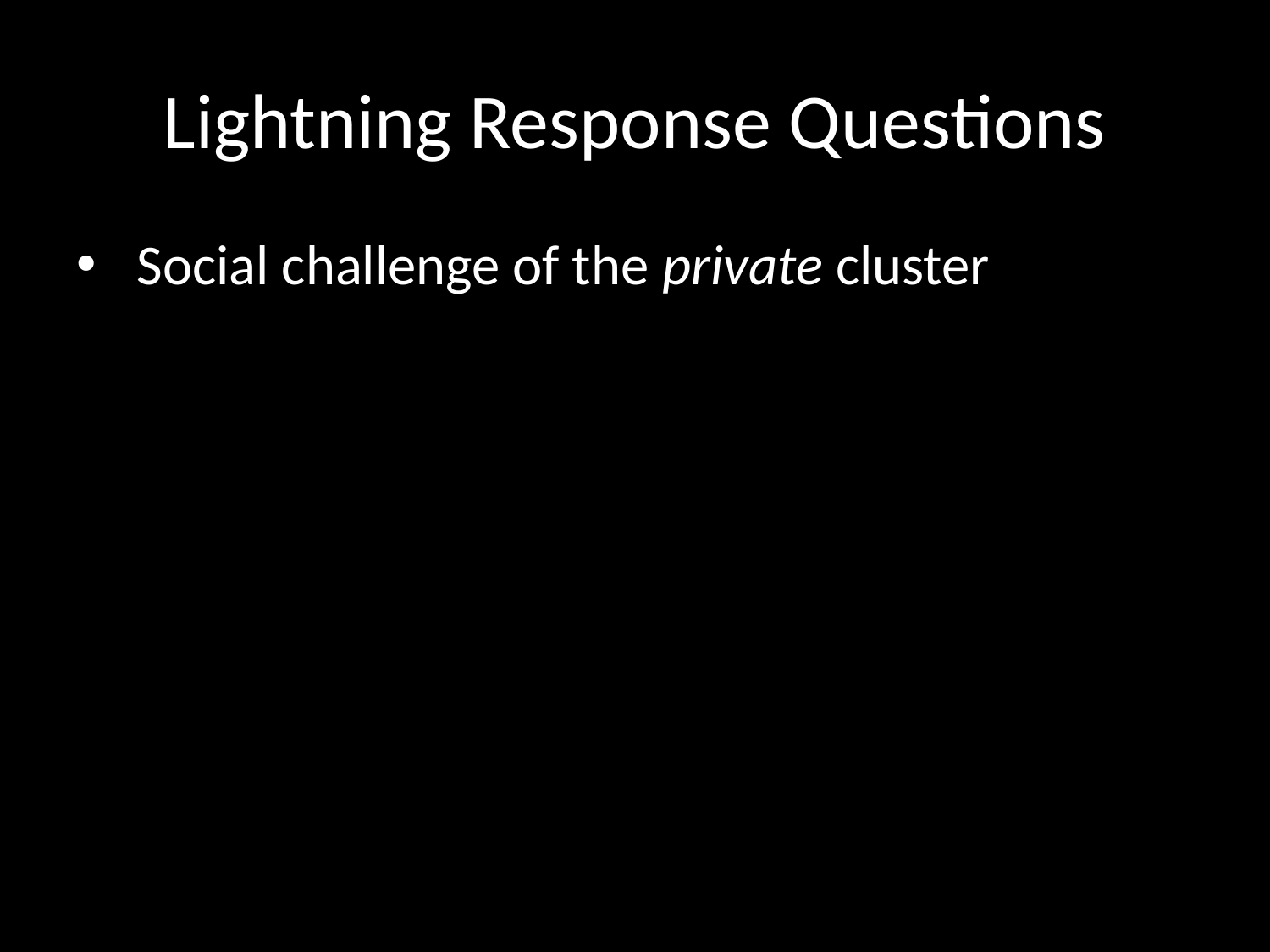

# Lightning Response Questions
 Social challenge of the private cluster